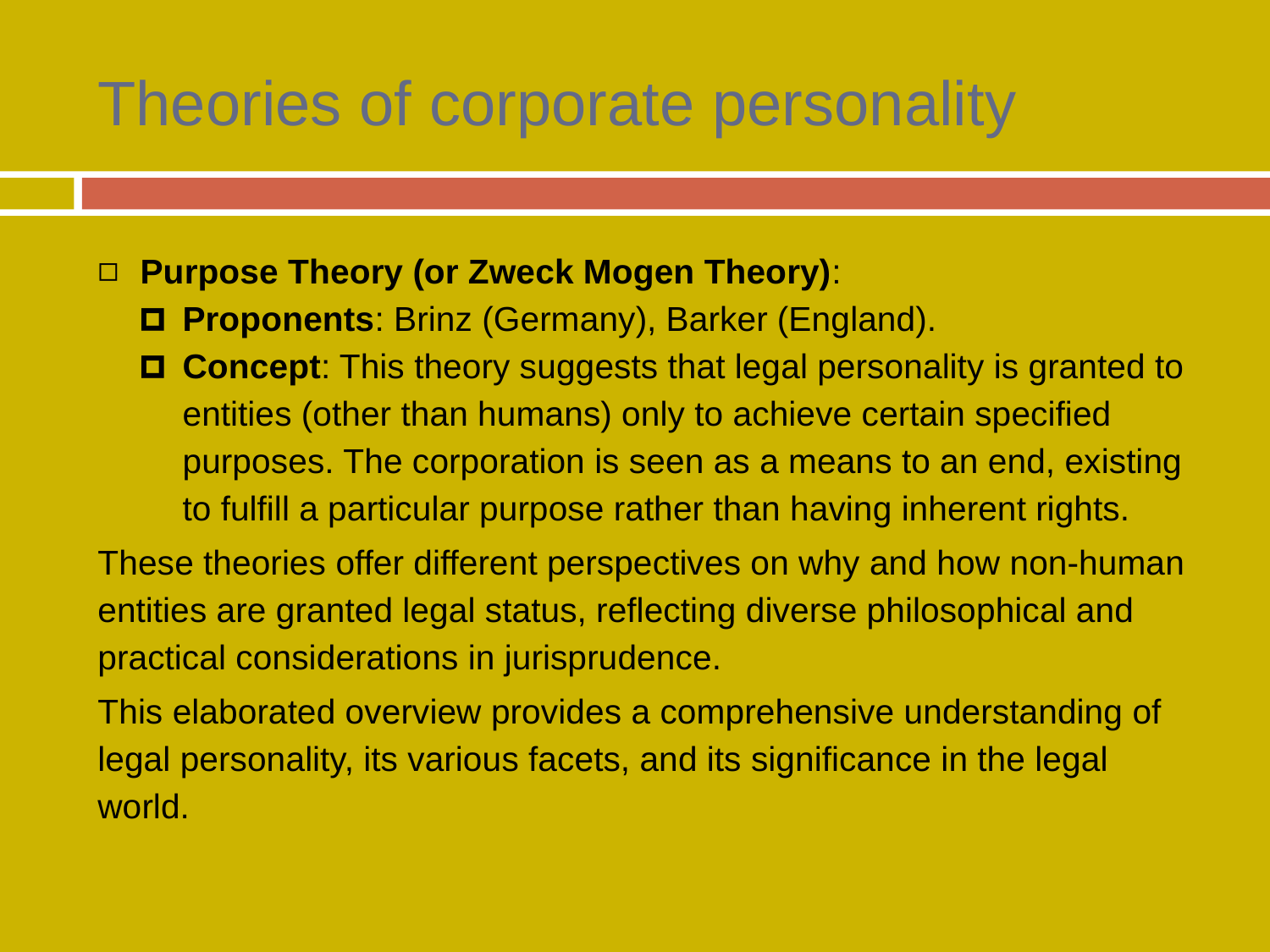

# Theories of corporate personality

Purpose Theory (or Zweck Mogen Theory):
Proponents: Brinz (Germany), Barker (England).
Concept: This theory suggests that legal personality is granted to entities (other than humans) only to achieve certain specified purposes. The corporation is seen as a means to an end, existing to fulfill a particular purpose rather than having inherent rights.
These theories offer different perspectives on why and how non-human entities are granted legal status, reflecting diverse philosophical and practical considerations in jurisprudence.
This elaborated overview provides a comprehensive understanding of legal personality, its various facets, and its significance in the legal world.